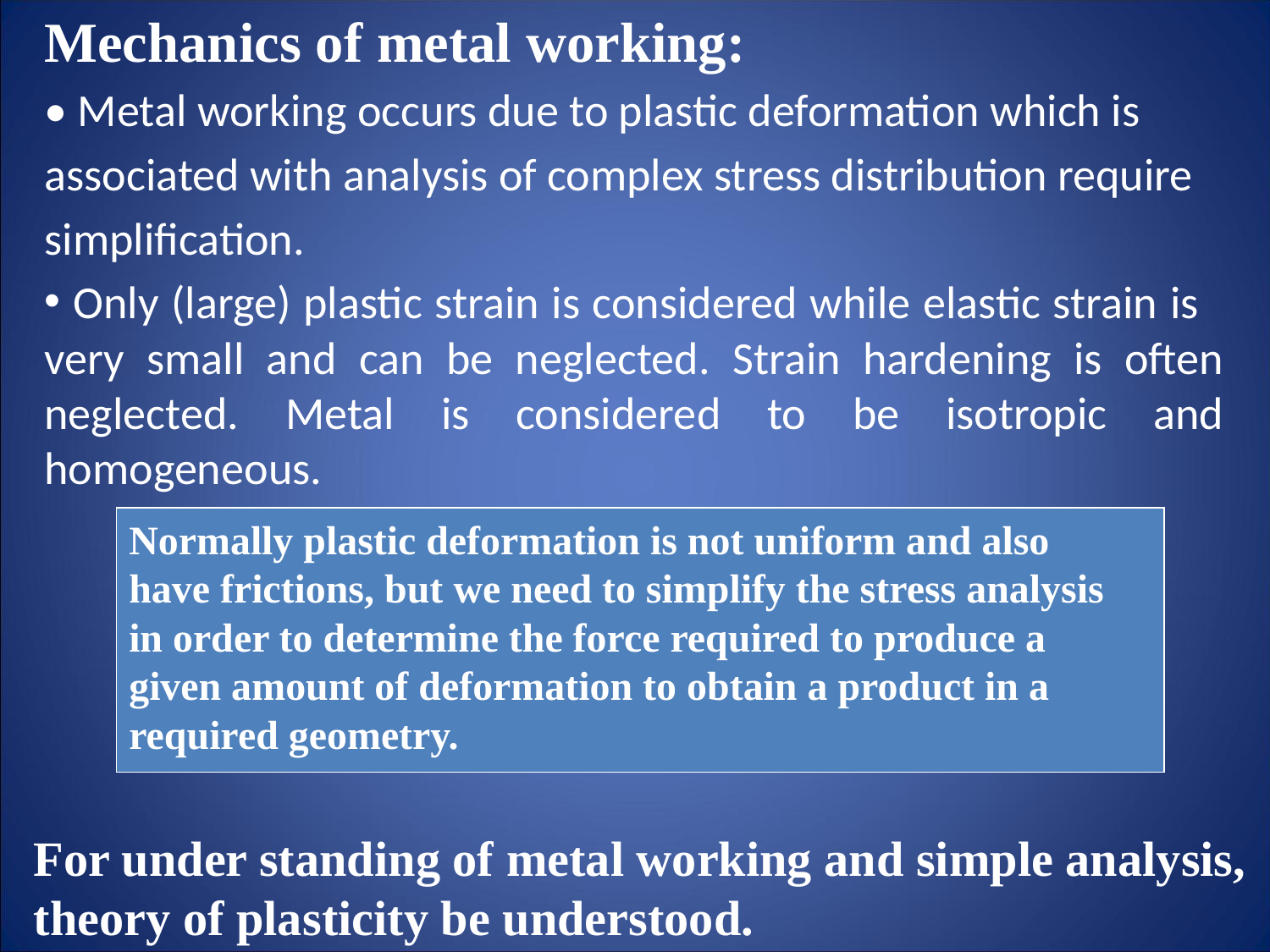

Mechanics of metal working:
• Metal working occurs due to plastic deformation which is
associated with analysis of complex stress distribution require
simplification.
 Only (large) plastic strain is considered while elastic strain is   very small and can be neglected. Strain hardening is often neglected. Metal is considered to be isotropic and homogeneous.

Normally plastic deformation is not uniform and also have frictions, but we need to simplify the stress analysis in order to determine the force required to produce a given amount of deformation to obtain a product in a required geometry.
For under standing of metal working and simple analysis, theory of plasticity be understood.